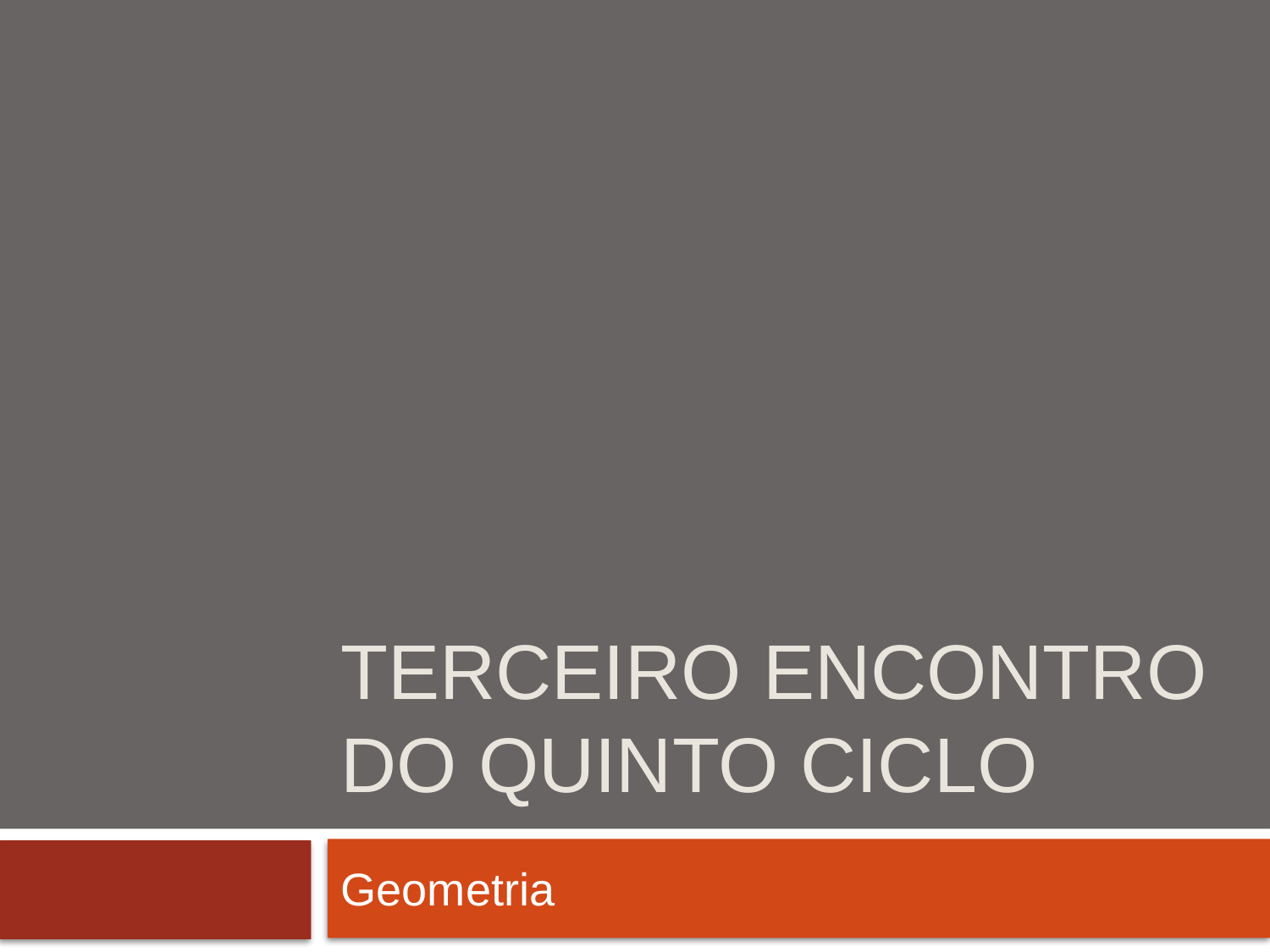

# Terceiro encontro do quinto ciclo
Geometria